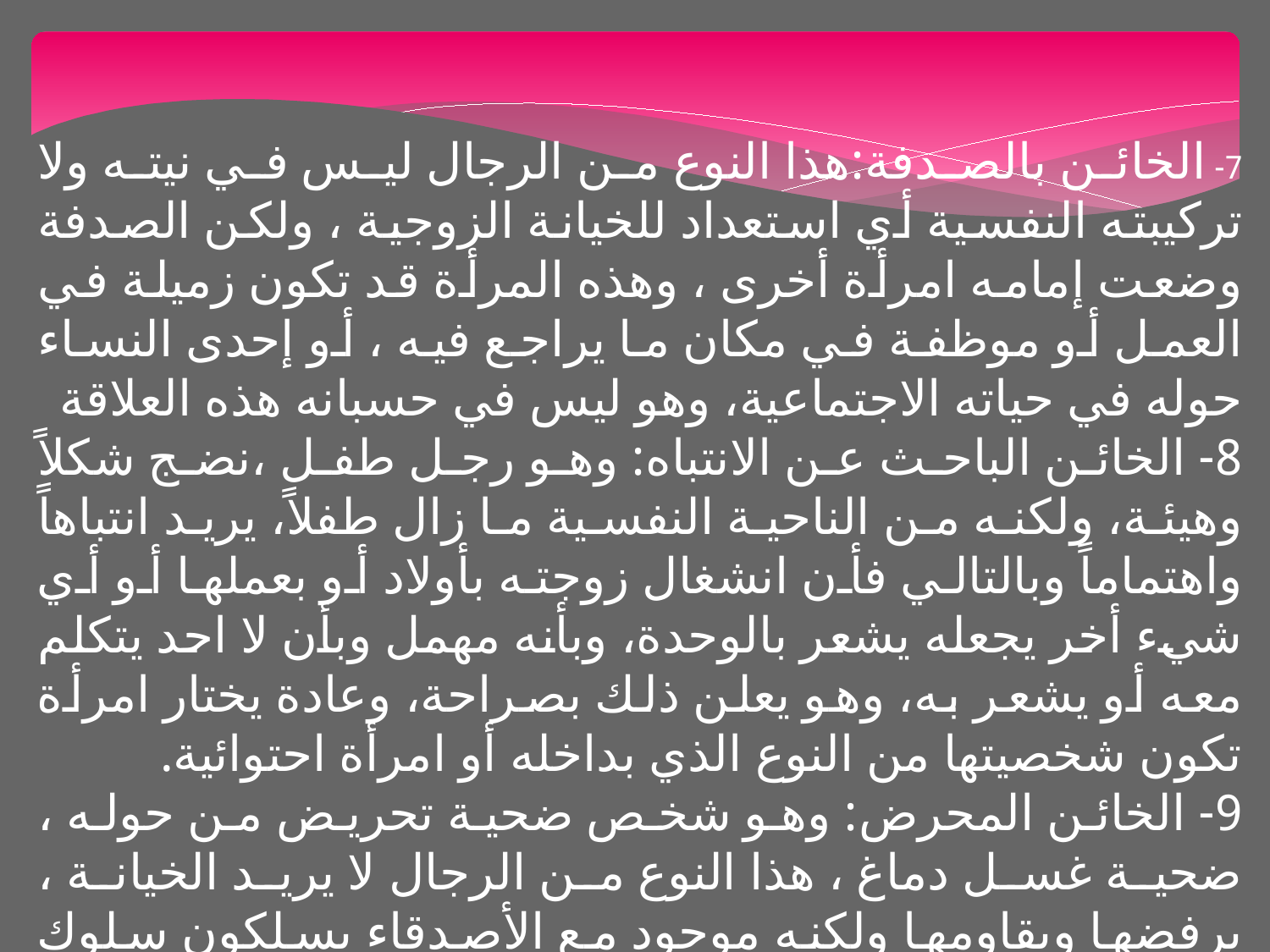

7- الخائن بالصدفة:هذا النوع من الرجال ليس في نيته ولا تركيبته النفسية أي استعداد للخيانة الزوجية ، ولكن الصدفة وضعت إمامه امرأة أخرى ، وهذه المرأة قد تكون زميلة في العمل أو موظفة في مكان ما يراجع فيه ، أو إحدى النساء حوله في حياته الاجتماعية، وهو ليس في حسبانه هذه العلاقة
8- الخائن الباحث عن الانتباه: وهو رجل طفل ،نضج شكلاً وهيئة، ولكنه من الناحية النفسية ما زال طفلاً، يريد انتباهاً واهتماماً وبالتالي فأن انشغال زوجته بأولاد أو بعملها أو أي شيء أخر يجعله يشعر بالوحدة، وبأنه مهمل وبأن لا احد يتكلم معه أو يشعر به، وهو يعلن ذلك بصراحة، وعادة يختار امرأة تكون شخصيتها من النوع الذي بداخله أو امرأة احتوائية.
9- الخائن المحرض: وهو شخص ضحية تحريض من حوله ، ضحية غسل دماغ ، هذا النوع من الرجال لا يريد الخيانة ، يرفضها ويقاومها ولكنه موجود مع الأصدقاء يسلكون سلوك الخيانة ، وهو بعد مقاومة شديدة يقع في فعل الخيانة.